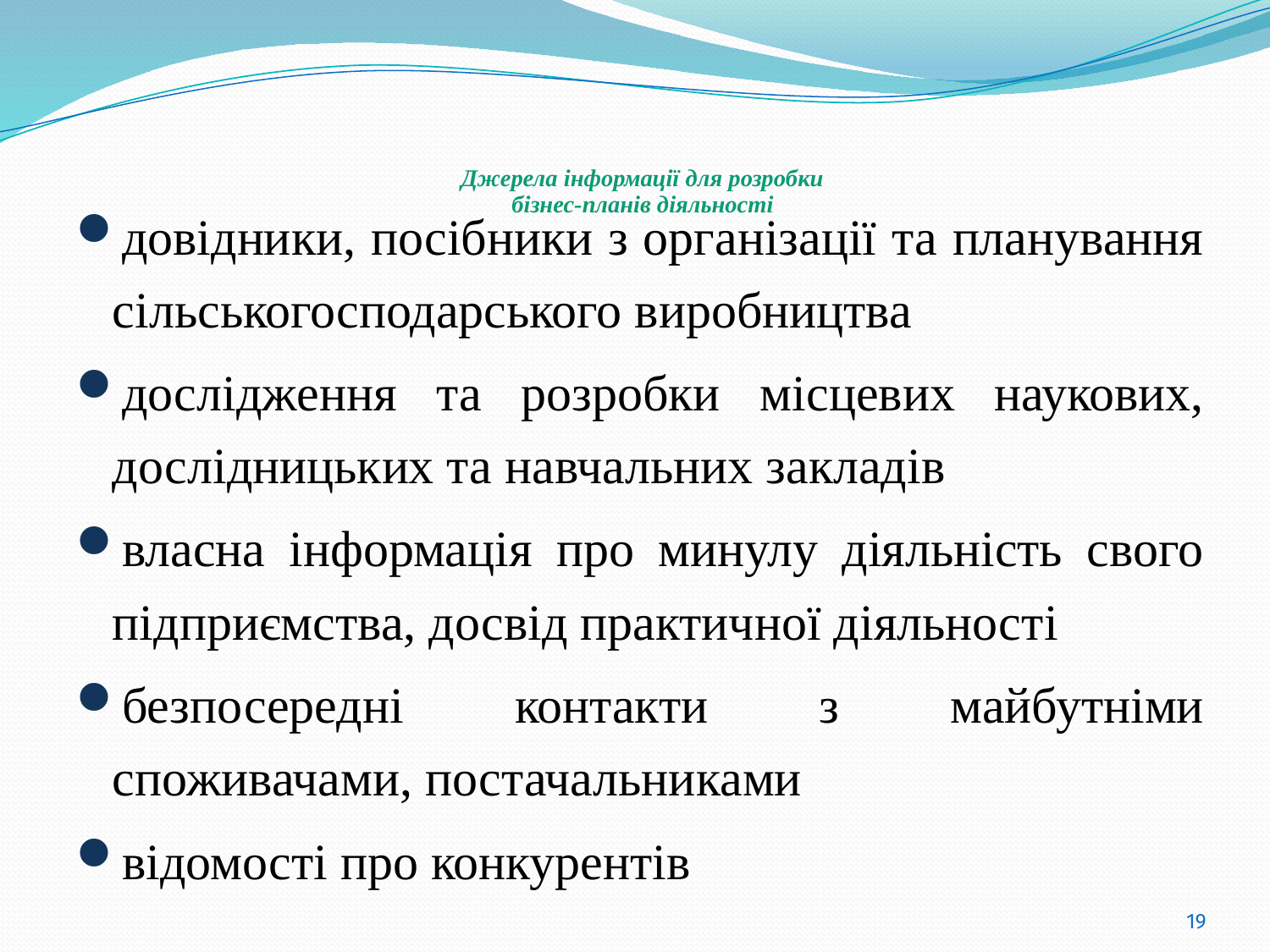

# Джерела інформації для розробки бізнес-планів діяльності
довідники, посібники з організації та планування сільськогосподарського виробництва
дослідження та розробки місцевих наукових, дослідницьких та навчальних закладів
власна інформація про минулу діяльність свого підприємства, досвід практичної діяльності
безпосередні контакти з майбутніми споживачами, постачальниками
відомості про конкурентів

19